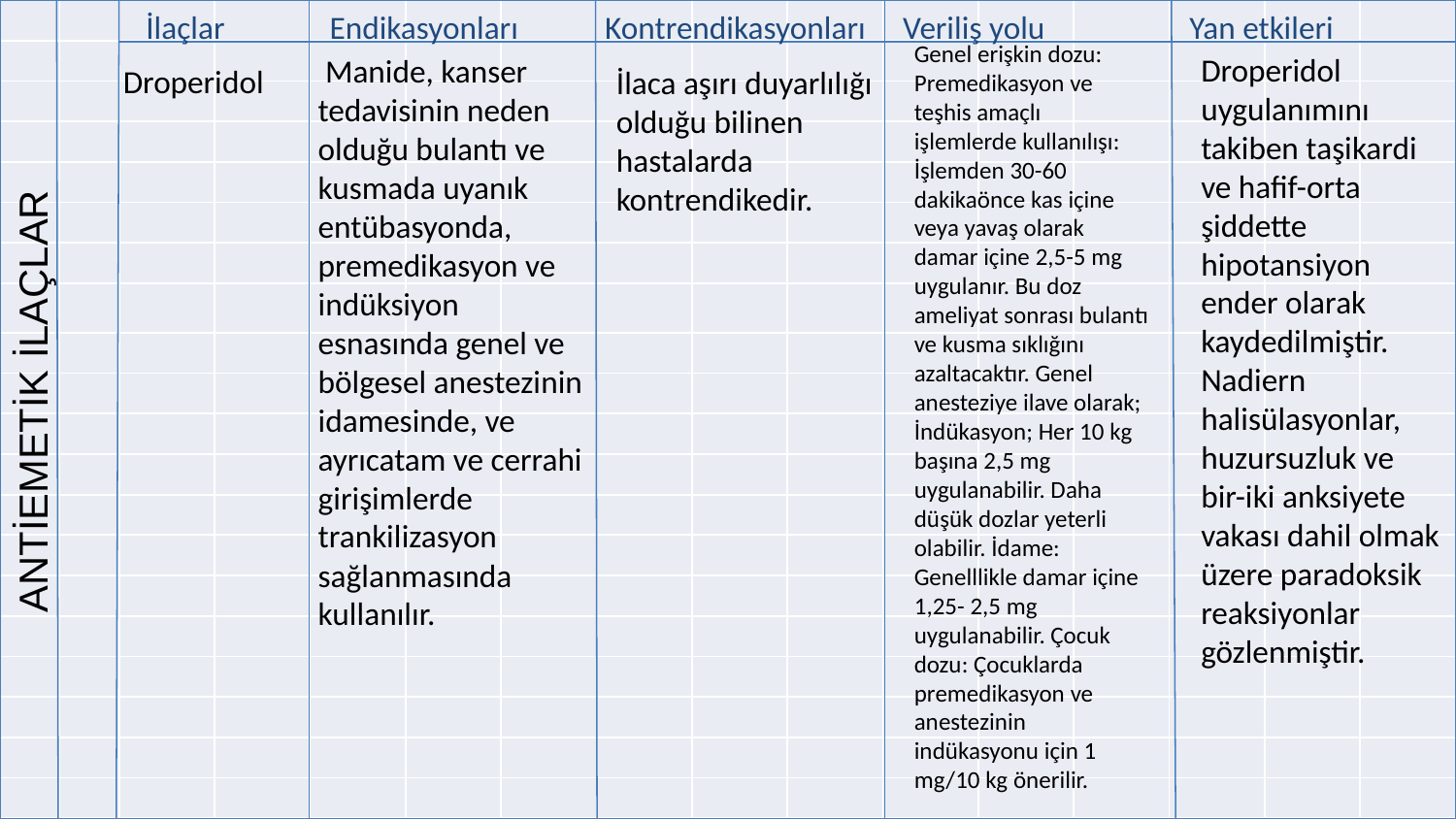

İlaçlar
Endikasyonları
Kontrendikasyonları
Veriliş yolu
Yan etkileri
|  |  |  |  |  |  |  |  |  |  |  |  |  |  |  |  |
| --- | --- | --- | --- | --- | --- | --- | --- | --- | --- | --- | --- | --- | --- | --- | --- |
|  |  |  |  |  |  |  |  |  |  |  |  |  |  |  |  |
|  |  |  |  |  |  |  |  |  |  |  |  |  |  |  |  |
|  |  |  |  |  |  |  |  |  |  |  |  |  |  |  |  |
|  |  |  |  |  |  |  |  |  |  |  |  |  |  |  |  |
|  |  |  |  |  |  |  |  |  |  |  |  |  |  |  |  |
|  |  |  |  |  |  |  |  |  |  |  |  |  |  |  |  |
|  |  |  |  |  |  |  |  |  |  |  |  |  |  |  |  |
|  |  |  |  |  |  |  |  |  |  |  |  |  |  |  |  |
|  |  |  |  |  |  |  |  |  |  |  |  |  |  |  |  |
|  |  |  |  |  |  |  |  |  |  |  |  |  |  |  |  |
|  |  |  |  |  |  |  |  |  |  |  |  |  |  |  |  |
|  |  |  |  |  |  |  |  |  |  |  |  |  |  |  |  |
|  |  |  |  |  |  |  |  |  |  |  |  |  |  |  |  |
|  |  |  |  |  |  |  |  |  |  |  |  |  |  |  |  |
|  |  |  |  |  |  |  |  |  |  |  |  |  |  |  |  |
|  |  |  |  |  |  |  |  |  |  |  |  |  |  |  |  |
|  |  |  |  |  |  |  |  |  |  |  |  |  |  |  |  |
|  |  |  |  |  |  |  |  |  |  |  |  |  |  |  |  |
|  |  |  |  |  |  |  |  |  |  |  |  |  |  |  |  |

 Manide, kanser tedavisinin neden olduğu bulantı ve kusmada uyanık entübasyonda, premedikasyon ve indüksiyon esnasında genel ve bölgesel anestezinin idamesinde, ve ayrıcatam ve cerrahi girişimlerde trankilizasyon sağlanmasında kullanılır.

İlaca aşırı duyarlılığı olduğu bilinen hastalarda kontrendikedir.

Genel erişkin dozu: Premedikasyon ve teşhis amaçlı işlemlerde kullanılışı: İşlemden 30-60 dakikaönce kas içine veya yavaş olarak damar içine 2,5-5 mg uygulanır. Bu doz ameliyat sonrası bulantı ve kusma sıklığını azaltacaktır. Genel anesteziye ilave olarak; İndükasyon; Her 10 kg başına 2,5 mg uygulanabilir. Daha düşük dozlar yeterli olabilir. İdame: Genelllikle damar içine 1,25- 2,5 mg uygulanabilir. Çocuk dozu: Çocuklarda premedikasyon ve anestezinin indükasyonu için 1 mg/10 kg önerilir.

#
Droperidol uygulanımını takiben taşikardi ve hafif-orta şiddette hipotansiyon ender olarak kaydedilmiştir. Nadiern halisülasyonlar, huzursuzluk ve bir-iki anksiyete vakası dahil olmak üzere paradoksik reaksiyonlar gözlenmiştir.

Droperidol

ANTİEMETİK İLAÇLAR